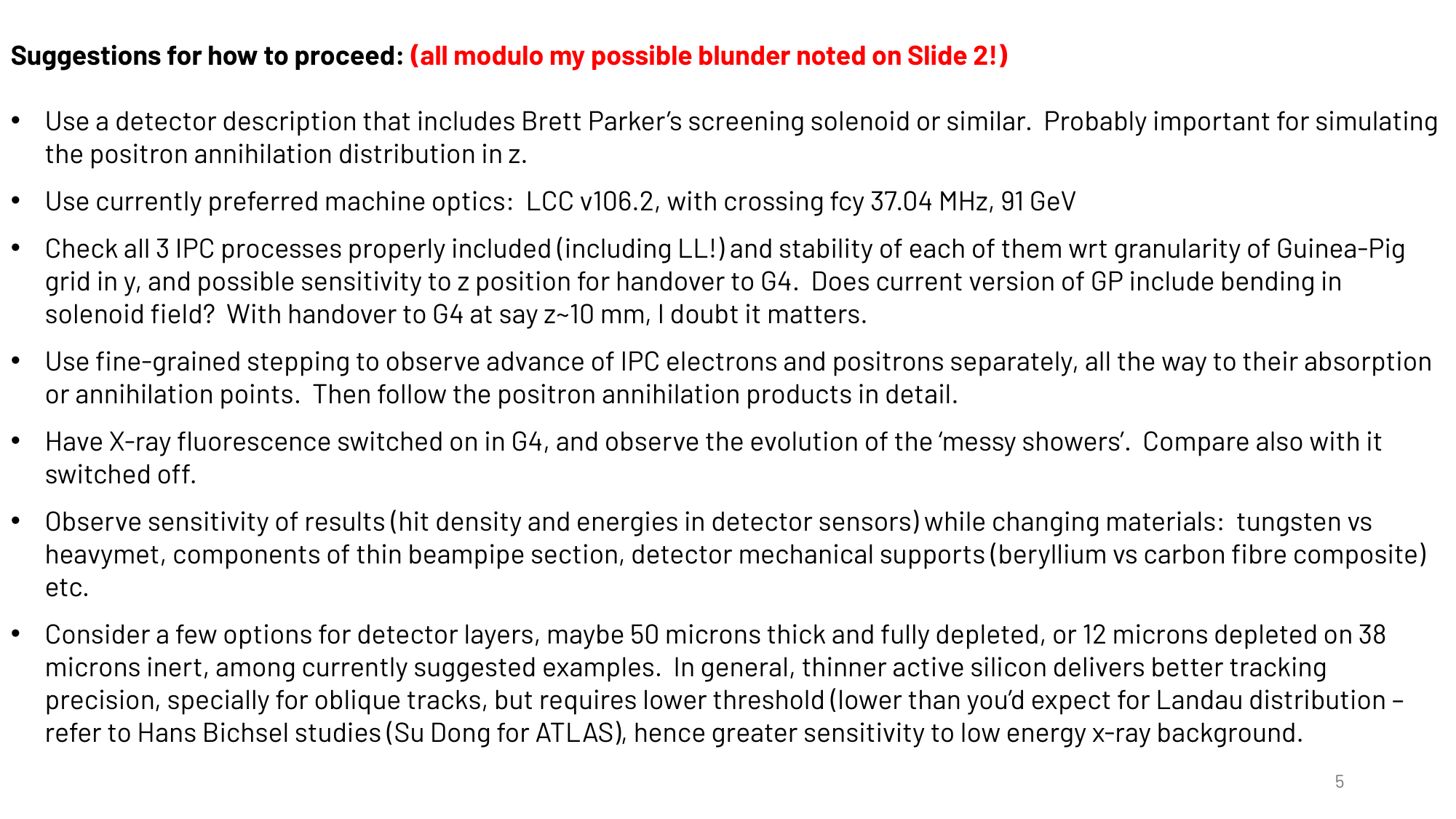

Suggestions for how to proceed: (all modulo my possible blunder noted on Slide 2!)

Use a detector description that includes Brett Parker’s screening solenoid or similar.  Probably important for simulating the positron annihilation distribution in z.

Use currently preferred machine optics:  LCC v106.2, with crossing fcy 37.04 MHz, 91 GeV

Check all 3 IPC processes properly included (including LL!) and stability of each of them wrt granularity of Guinea-Pig grid in y, and possible sensitivity to z position for handover to G4.  Does current version of GP include bending in solenoid field?  With handover to G4 at say z~10 mm, I doubt it matters.

Use fine-grained stepping to observe advance of IPC electrons and positrons separately, all the way to their absorption or annihilation points.  Then follow the positron annihilation products in detail.

Have X-ray fluorescence switched on in G4, and observe the evolution of the ‘messy showers’.  Compare also with it switched off.

Observe sensitivity of results (hit density and energies in detector sensors) while changing materials:  tungsten vs heavymet, components of thin beampipe section, detector mechanical supports (beryllium vs carbon fibre composite) etc.

Consider a few options for detector layers, maybe 50 microns thick and fully depleted, or 12 microns depleted on 38 microns inert, among currently suggested examples.  In general, thinner active silicon delivers better tracking precision, specially for oblique tracks, but requires lower threshold (lower than you’d expect for Landau distribution – refer to Hans Bichsel studies (Su Dong for ATLAS), hence greater sensitivity to low energy x-ray background.
5